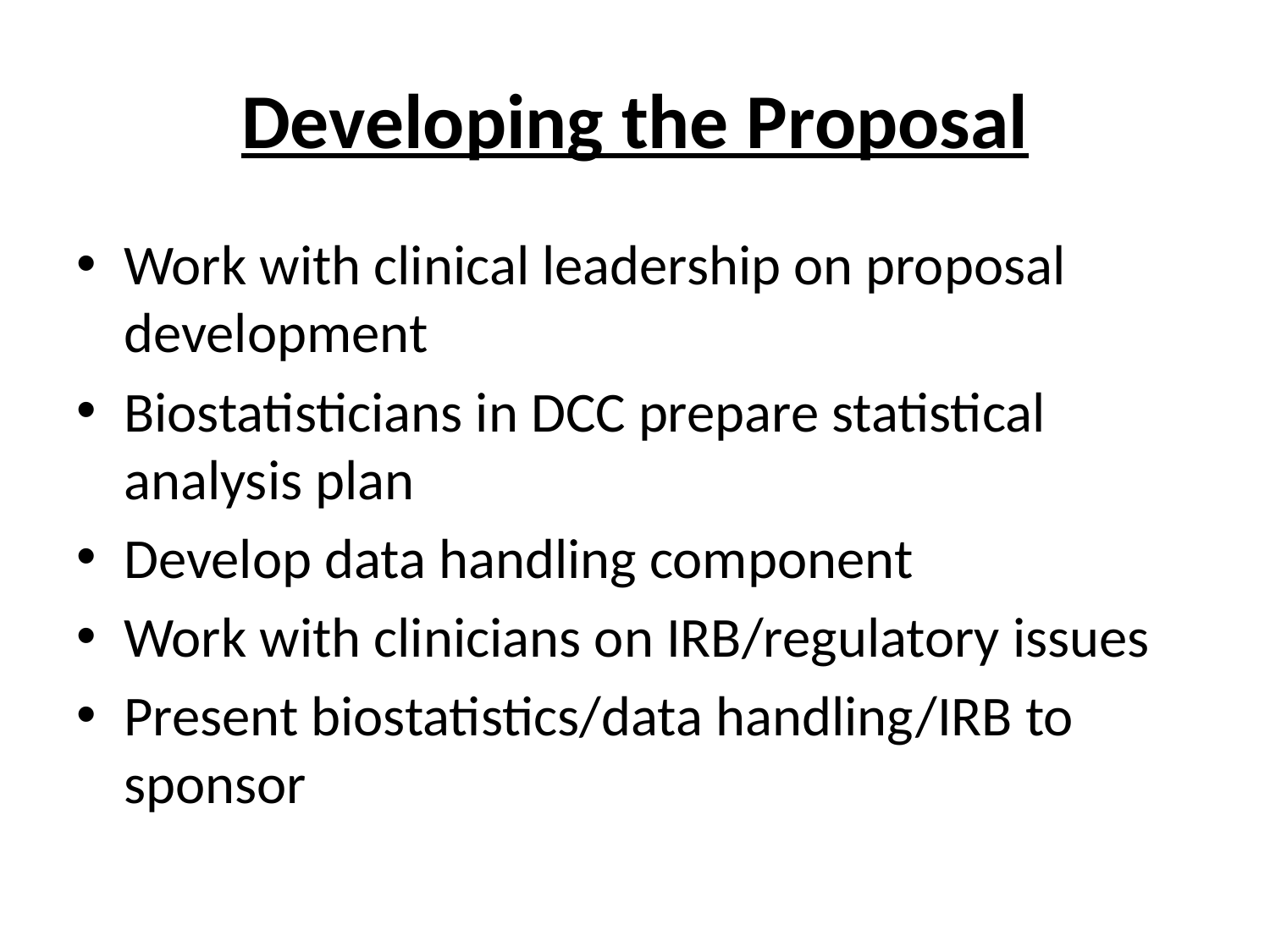

# Developing the Proposal
Work with clinical leadership on proposal development
Biostatisticians in DCC prepare statistical analysis plan
Develop data handling component
Work with clinicians on IRB/regulatory issues
Present biostatistics/data handling/IRB to sponsor